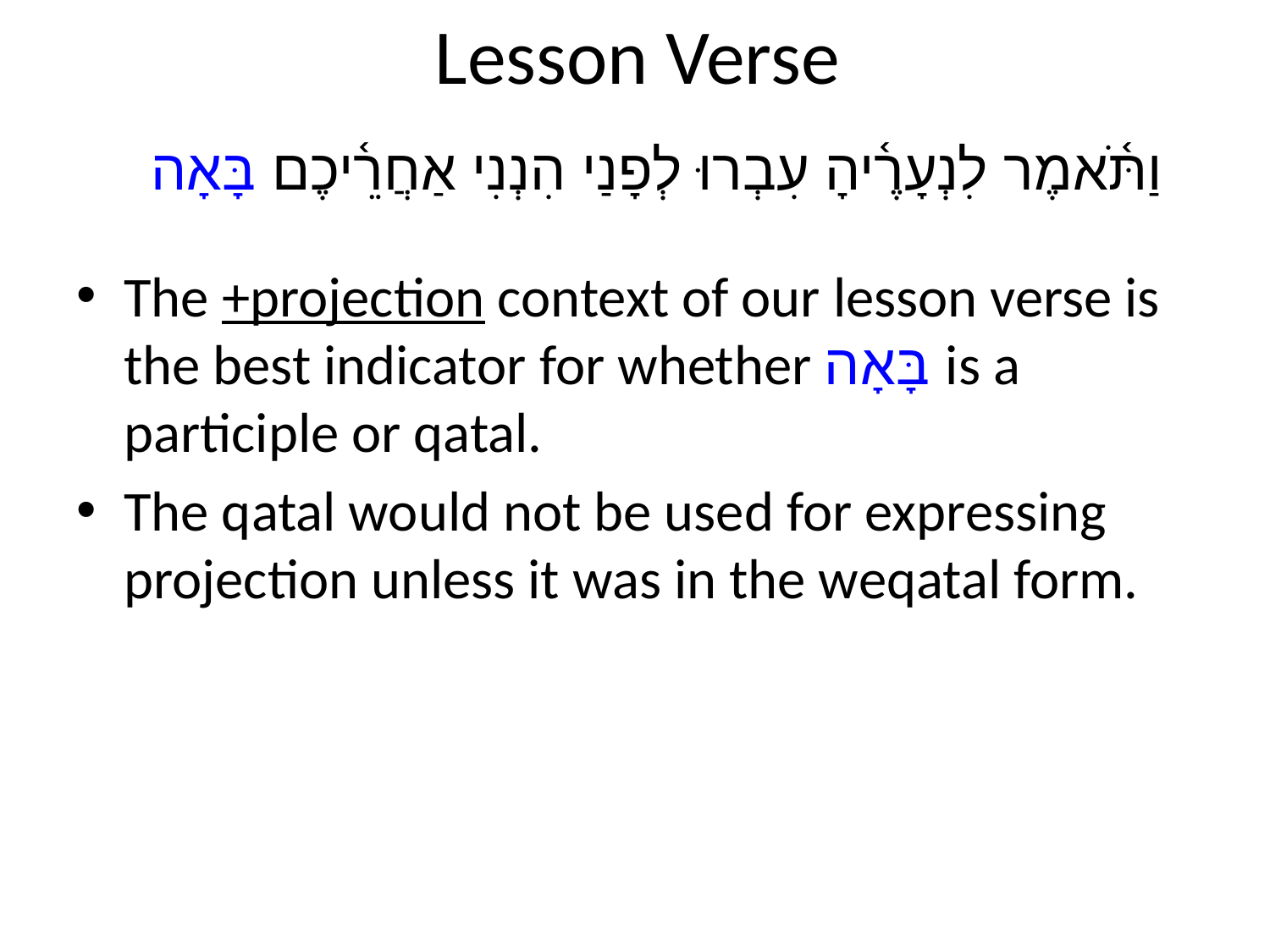

# Lesson Verse
וַתֹּ֫אמֶר לִנְעָרֶ֫יהָ 	עִבְרוּ לְפָנַי הִנְנִי אַחֲרֵ֫יכֶם בָּאָה
The +projection context of our lesson verse is the best indicator for whether בָּאָה is a participle or qatal.
The qatal would not be used for expressing projection unless it was in the weqatal form.